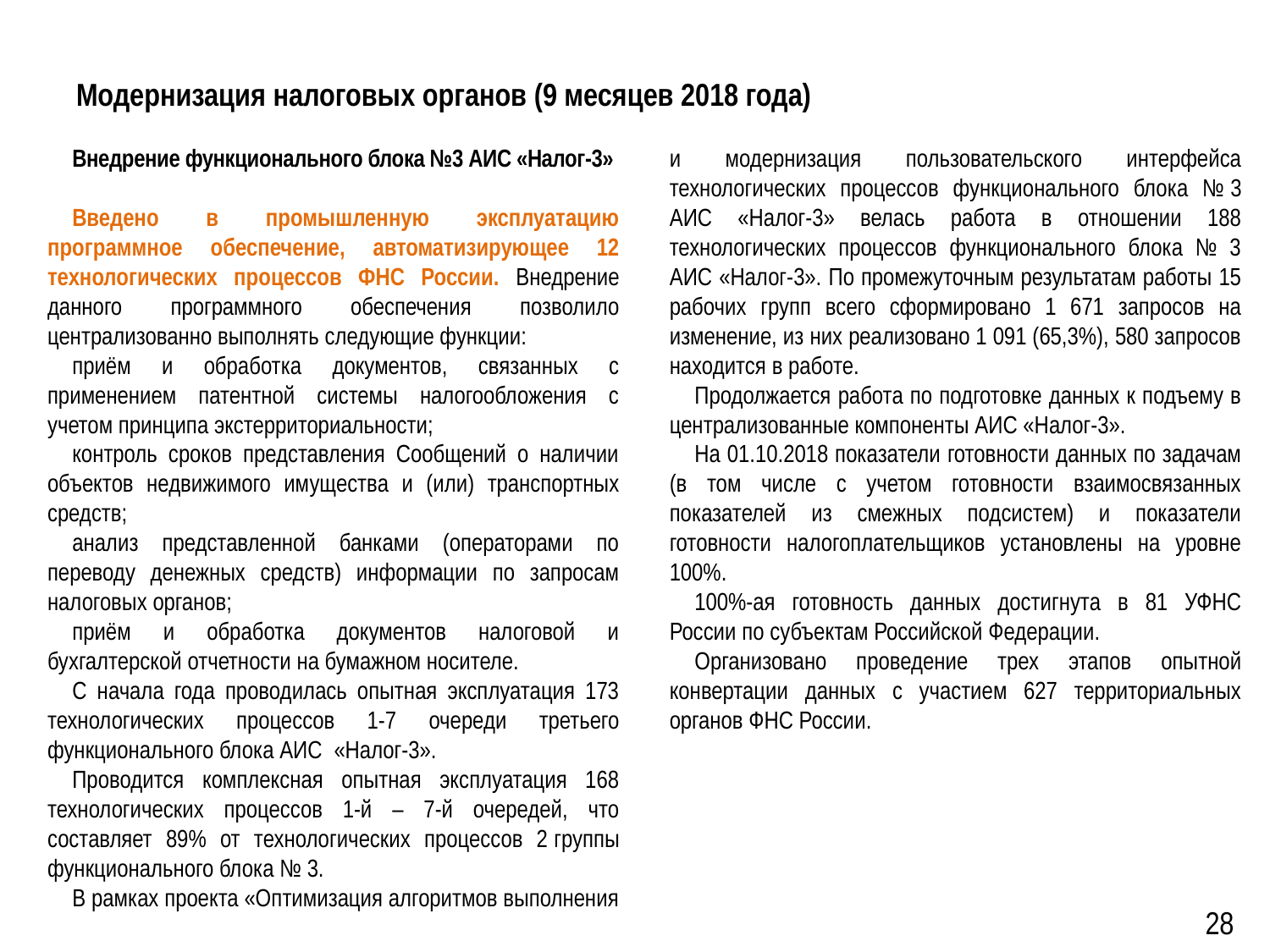

# Модернизация налоговых органов (9 месяцев 2018 года)
Внедрение функционального блока №3 АИС «Налог-3»

Введено в промышленную эксплуатацию программное обеспечение, автоматизирующее 12 технологических процессов ФНС России. Внедрение данного программного обеспечения позволило централизованно выполнять следующие функции:
приём и обработка документов, связанных с применением патентной системы налогообложения с учетом принципа экстерриториальности;
контроль сроков представления Сообщений о наличии объектов недвижимого имущества и (или) транспортных средств;
анализ представленной банками (операторами по переводу денежных средств) информации по запросам налоговых органов;
приём и обработка документов налоговой и бухгалтерской отчетности на бумажном носителе.
С начала года проводилась опытная эксплуатация 173 технологических процессов 1-7 очереди третьего функционального блока АИС  «Налог-3».
Проводится комплексная опытная эксплуатация 168 технологических процессов 1-й – 7-й очередей, что составляет 89% от технологических процессов 2 группы функционального блока № 3.
В рамках проекта «Оптимизация алгоритмов выполнения и модернизация пользовательского интерфейса технологических процессов функционального блока № 3 АИС «Налог-3» велась работа в отношении 188 технологических процессов функционального блока № 3 АИС «Налог-3». По промежуточным результатам работы 15 рабочих групп всего сформировано 1 671 запросов на изменение, из них реализовано 1 091 (65,3%), 580 запросов находится в работе.
Продолжается работа по подготовке данных к подъему в централизованные компоненты АИС «Налог-3».
На 01.10.2018 показатели готовности данных по задачам (в том числе с учетом готовности взаимосвязанных показателей из смежных подсистем) и показатели готовности налогоплательщиков установлены на уровне 100%.
100%-ая готовность данных достигнута в 81 УФНС России по субъектам Российской Федерации.
Организовано проведение трех этапов опытной конвертации данных с участием 627 территориальных органов ФНС России.
28